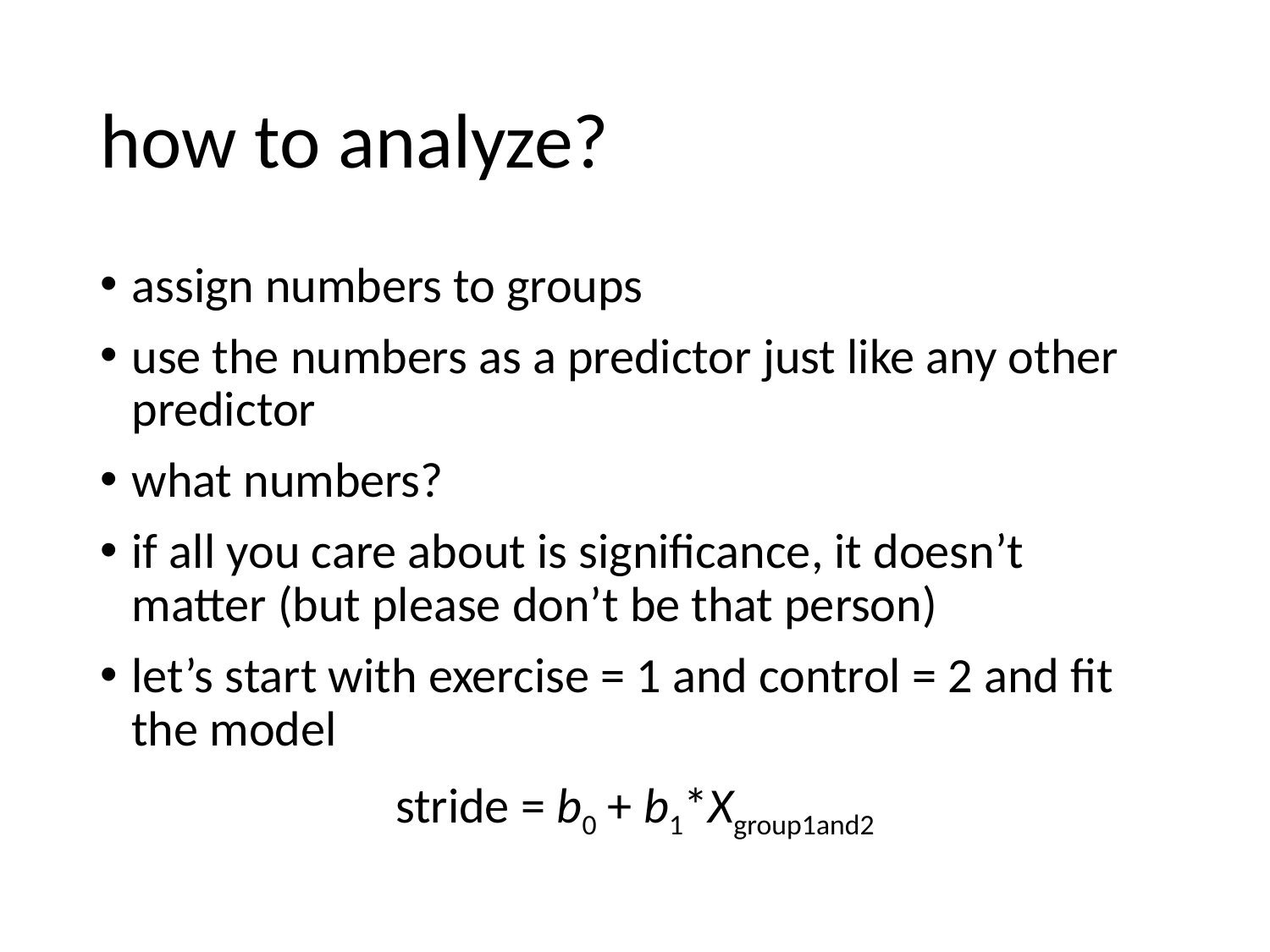

# how to analyze?
assign numbers to groups
use the numbers as a predictor just like any other predictor
what numbers?
if all you care about is significance, it doesn’t matter (but please don’t be that person)
let’s start with exercise = 1 and control = 2 and fit the model
stride = b0 + b1*Xgroup1and2